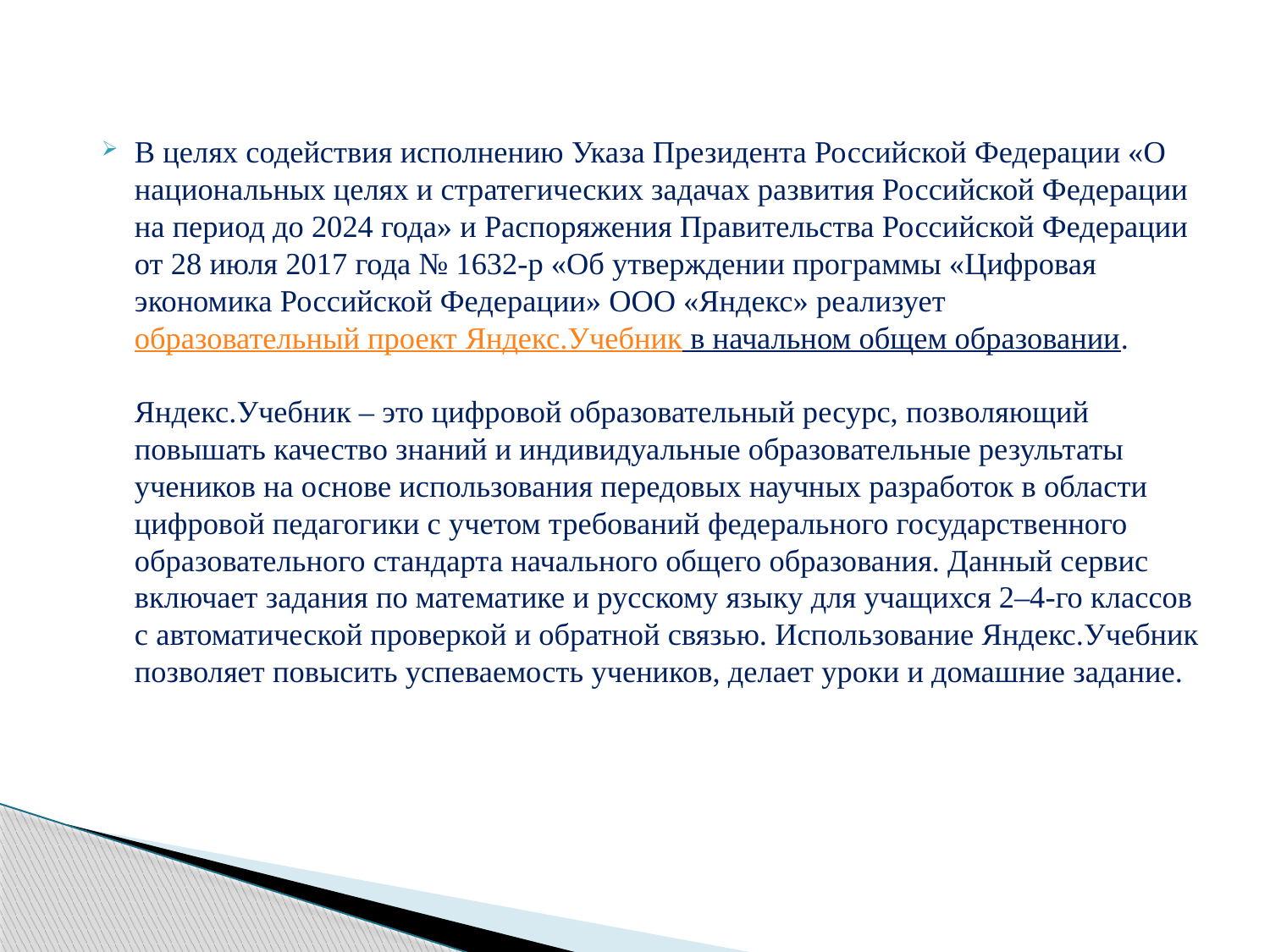

В целях содействия исполнению Указа Президента Российской Федерации «О национальных целях и стратегических задачах развития Российской Федерации на период до 2024 года» и Распоряжения Правительства Российской Федерации от 28 июля 2017 года № 1632-р «Об утверждении программы «Цифровая экономика Российской Федерации» ООО «Яндекс» реализует образовательный проект Яндекс.Учебник в начальном общем образовании.
Яндекс.Учебник – это цифровой образовательный ресурс, позволяющий повышать качество знаний и индивидуальные образовательные результаты учеников на основе использования передовых научных разработок в области цифровой педагогики с учетом требований федерального государственного образовательного стандарта начального общего образования. Данный сервис включает задания по математике и русскому языку для учащихся 2–4-го классов с автоматической проверкой и обратной связью. Использование Яндекс.Учебник позволяет повысить успеваемость учеников, делает уроки и домашние задание.